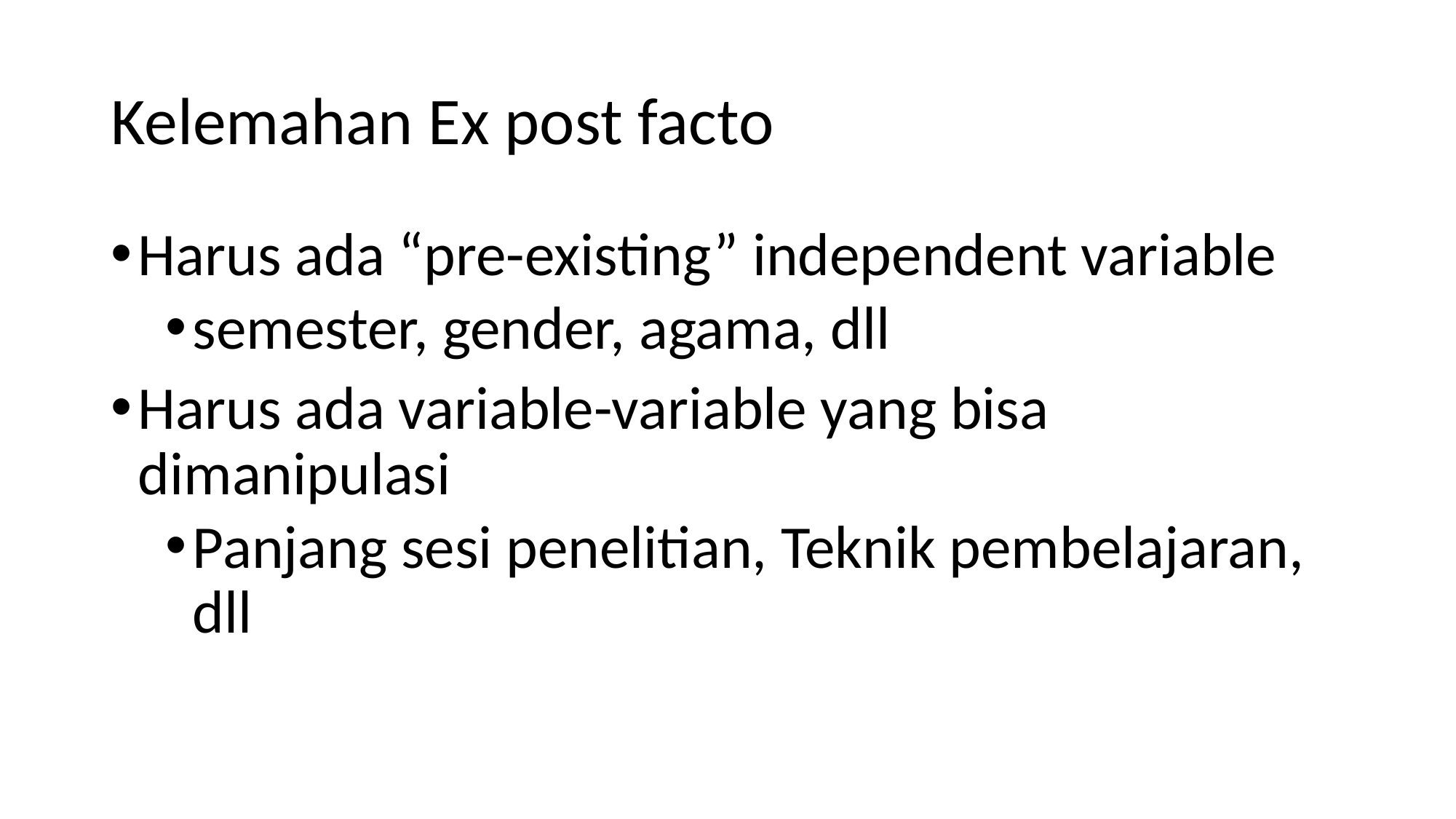

# Kelemahan Ex post facto
Harus ada “pre-existing” independent variable
semester, gender, agama, dll
Harus ada variable-variable yang bisa dimanipulasi
Panjang sesi penelitian, Teknik pembelajaran, dll